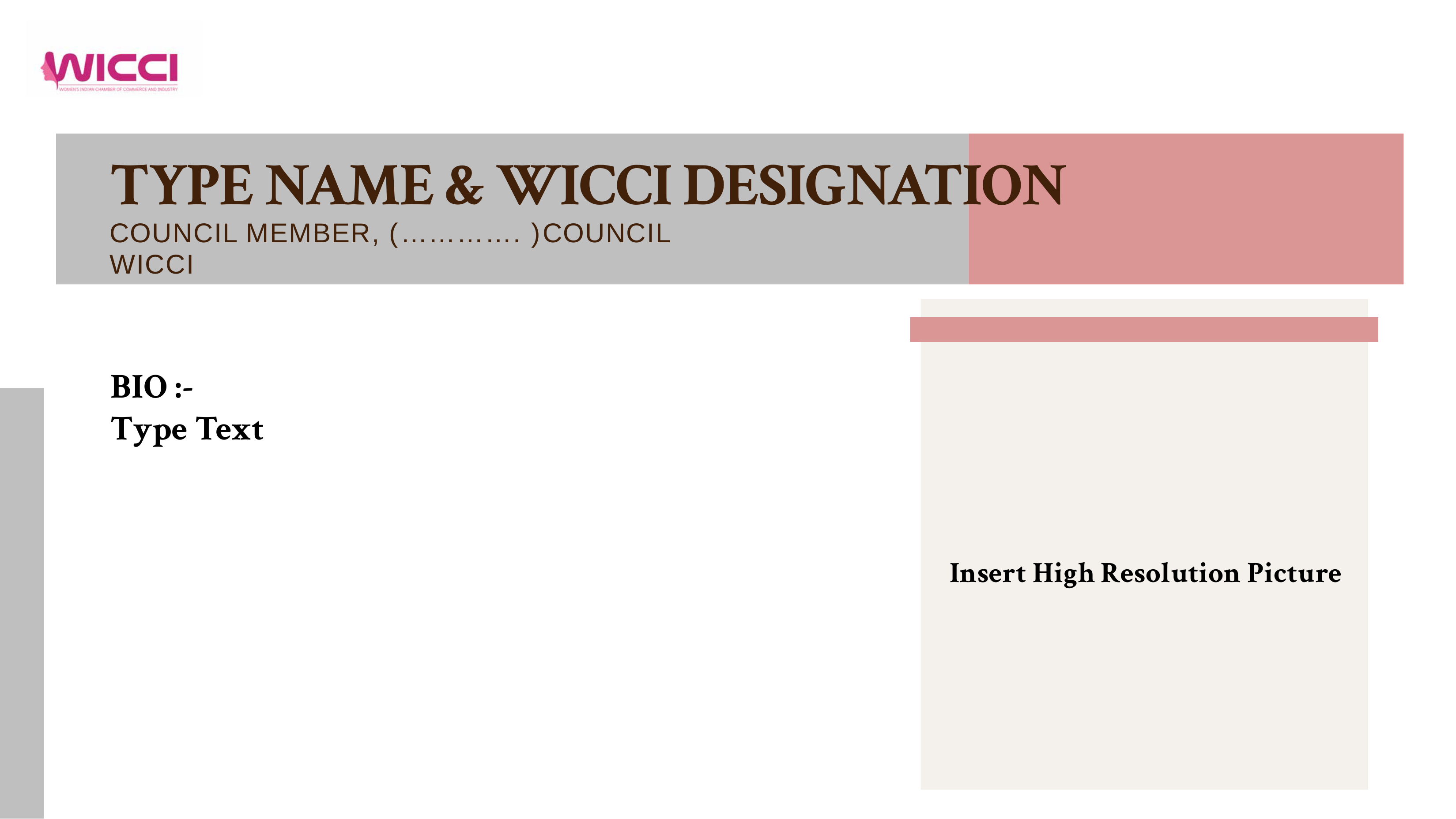

# TYPE NAME & WICCI DESIGNATION
COUNCIL MEMBER, (…………. )COUNCIL
WICCI

BIO :-
Type Text

Insert High Resolution Picture
23